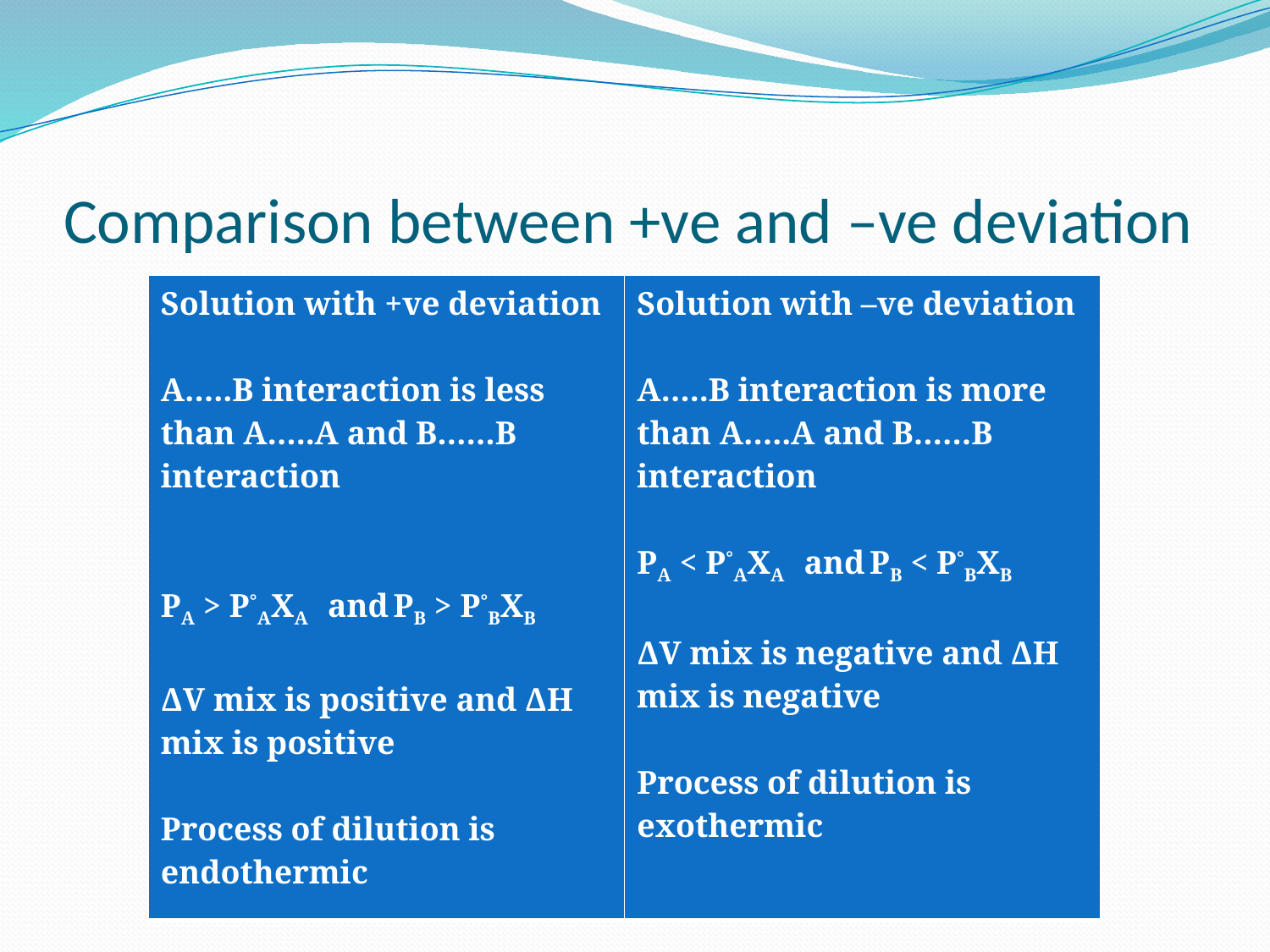

# Comparison between +ve and –ve deviation
| Solution with +ve deviation A…..B interaction is less than A…..A and B……B interaction PA > P°AXA and PB > P°BXB ΔV mix is positive and ΔH mix is positive Process of dilution is endothermic | Solution with –ve deviation A…..B interaction is more than A…..A and B……B interaction PA < P°AXA and PB < P°BXB ΔV mix is negative and ΔH mix is negative Process of dilution is exothermic |
| --- | --- |